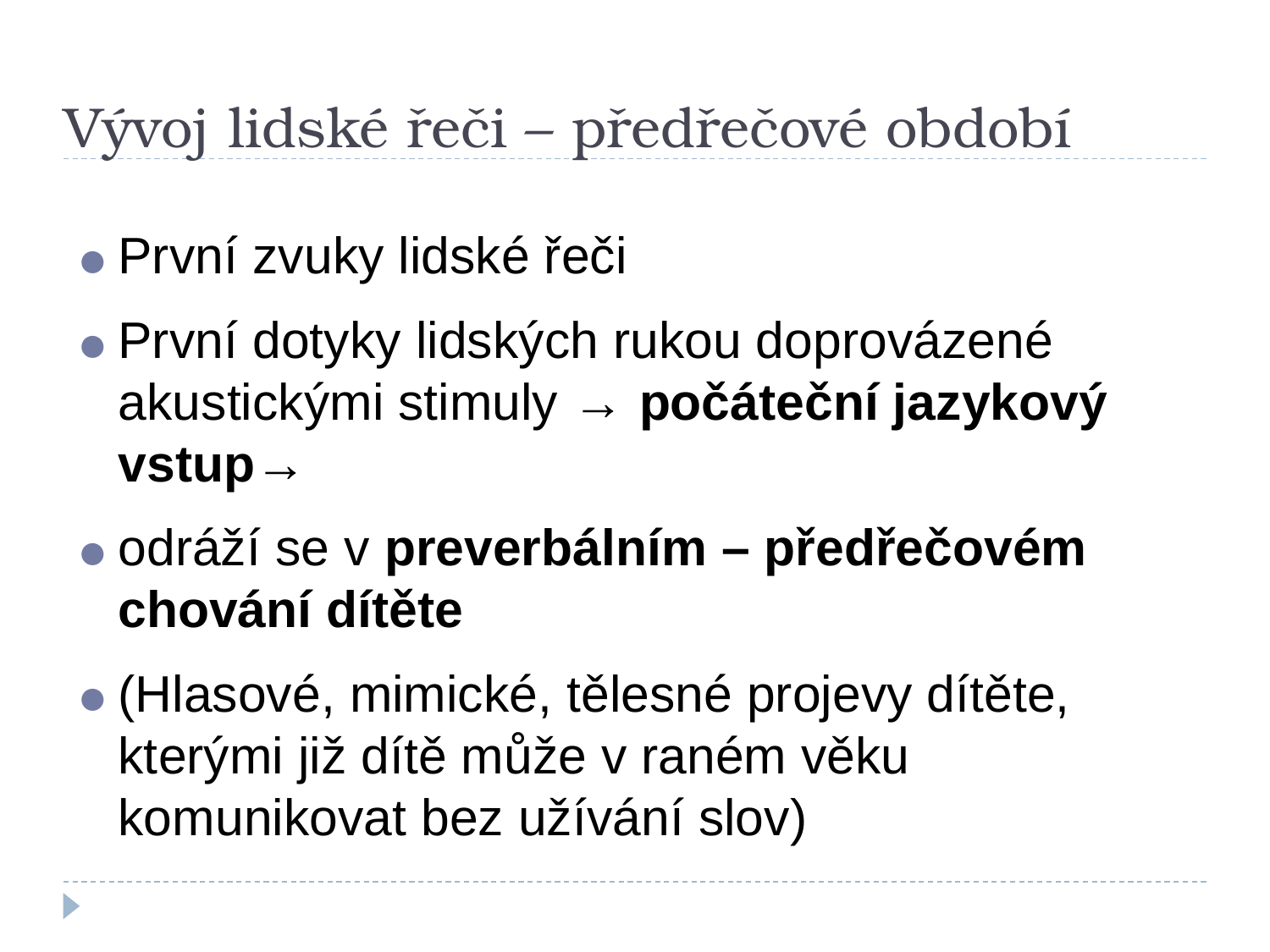

# Vývoj lidské řeči – předřečové období
První zvuky lidské řeči
První dotyky lidských rukou doprovázené akustickými stimuly → počáteční jazykový vstup→
odráží se v preverbálním – předřečovém  chování dítěte
(Hlasové, mimické, tělesné projevy dítěte, kterými již dítě může v raném věku komunikovat bez užívání slov)